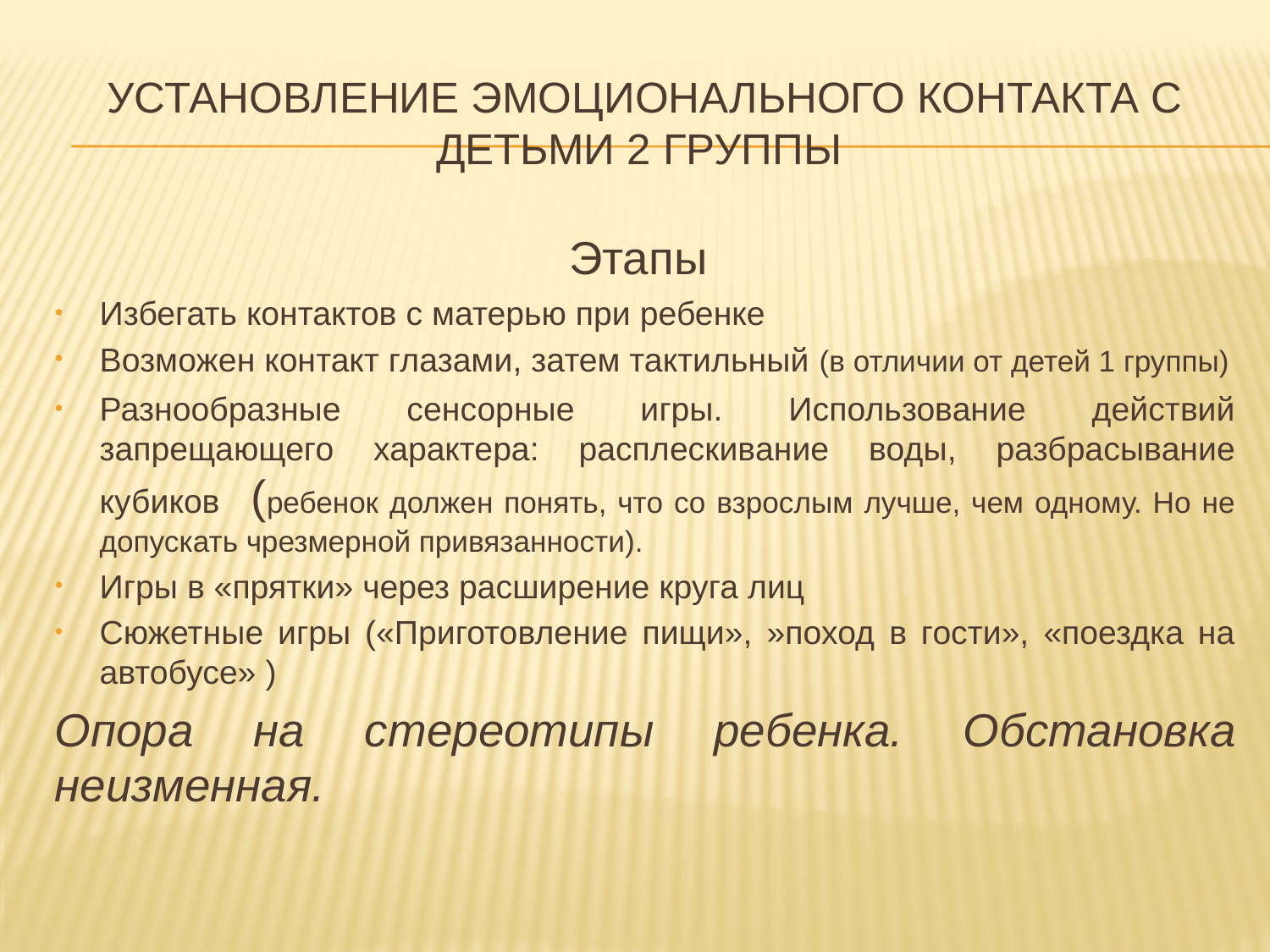

# УСТАНОВЛЕНИЕ ЭМОЦИОНАЛЬНОГО КОНТАКТА С ДЕТЬМИ 2 ГРУППЫ
Этапы
Избегать контактов с матерью при ребенке
Возможен контакт глазами, затем тактильный (в отличии от детей 1 группы)
Разнообразные сенсорные игры. Использование действий запрещающего характера: расплескивание воды, разбрасывание кубиков  (ребенок должен понять, что со взрослым лучше, чем одному. Но не допускать чрезмерной привязанности).
Игры в «прятки» через расширение круга лиц
Сюжетные игры («Приготовление пищи», »поход в гости», «поездка на автобусе» )
Опора на стереотипы ребенка. Обстановка неизменная.